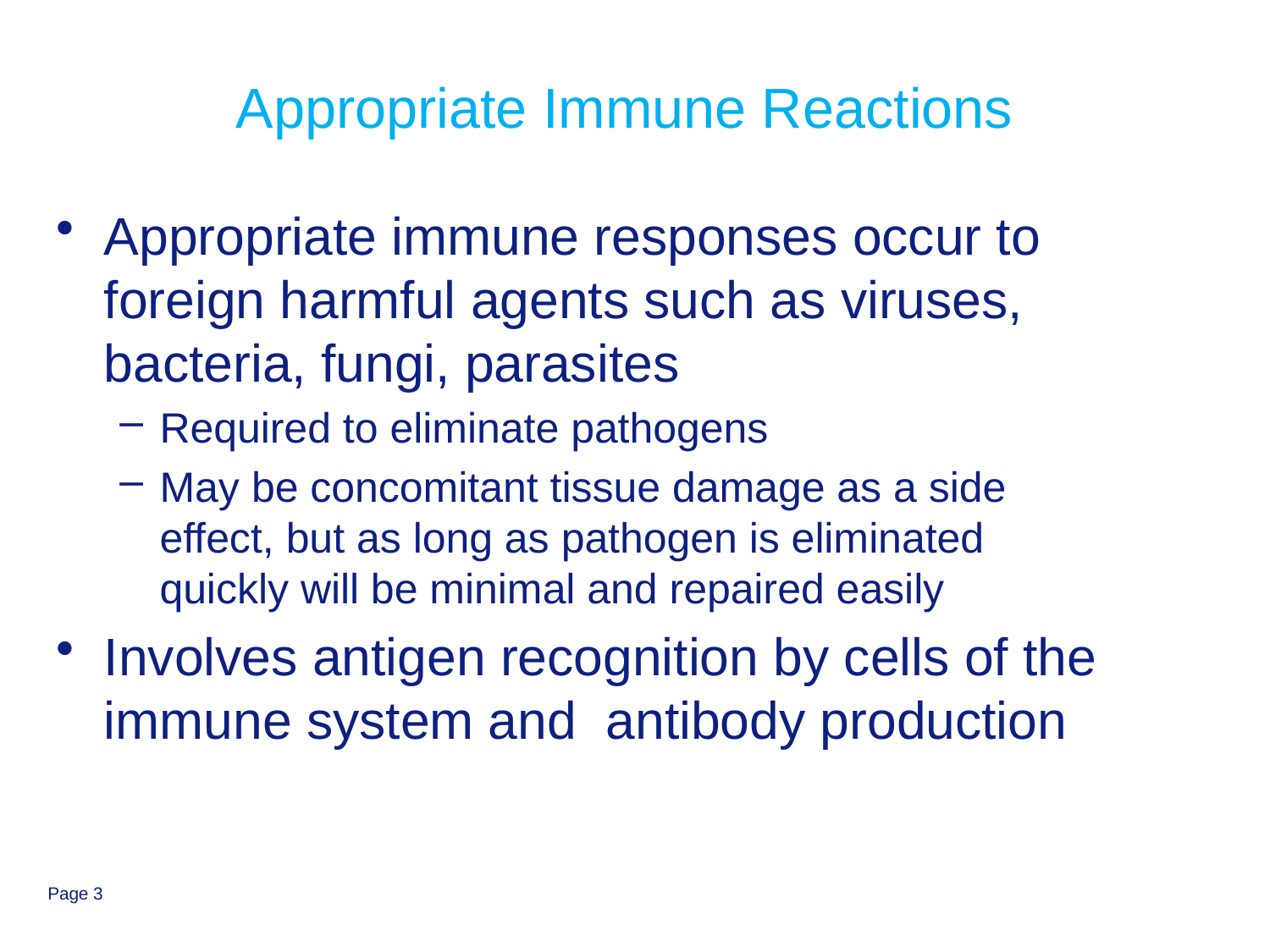

# Appropriate Immune Reactions
Appropriate immune responses occur to foreign harmful agents such as viruses, bacteria, fungi, parasites
Required to eliminate pathogens
May be concomitant tissue damage as a side effect, but as long as pathogen is eliminated quickly will be minimal and repaired easily
Involves antigen recognition by cells of the immune system and  antibody production
Page 3